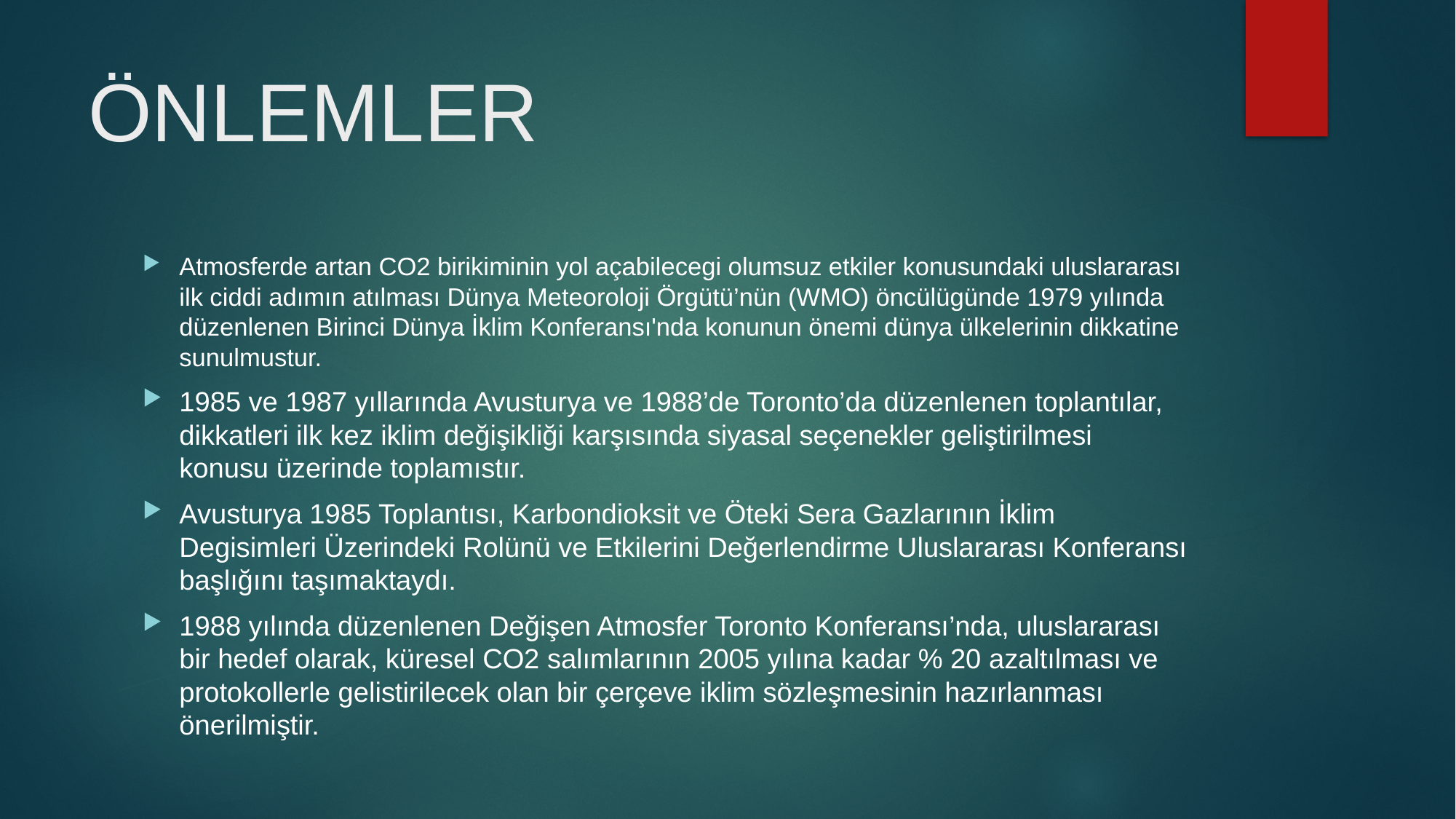

# ÖNLEMLER
Atmosferde artan CO2 birikiminin yol açabilecegi olumsuz etkiler konusundaki uluslararası ilk ciddi adımın atılması Dünya Meteoroloji Örgütü’nün (WMO) öncülügünde 1979 yılında düzenlenen Birinci Dünya İklim Konferansı'nda konunun önemi dünya ülkelerinin dikkatine sunulmustur.
1985 ve 1987 yıllarında Avusturya ve 1988’de Toronto’da düzenlenen toplantılar, dikkatleri ilk kez iklim değişikliği karşısında siyasal seçenekler geliştirilmesi konusu üzerinde toplamıstır.
Avusturya 1985 Toplantısı, Karbondioksit ve Öteki Sera Gazlarının İklim Degisimleri Üzerindeki Rolünü ve Etkilerini Değerlendirme Uluslararası Konferansı başlığını taşımaktaydı.
1988 yılında düzenlenen Değişen Atmosfer Toronto Konferansı’nda, uluslararası bir hedef olarak, küresel CO2 salımlarının 2005 yılına kadar % 20 azaltılması ve protokollerle gelistirilecek olan bir çerçeve iklim sözleşmesinin hazırlanması önerilmiştir.